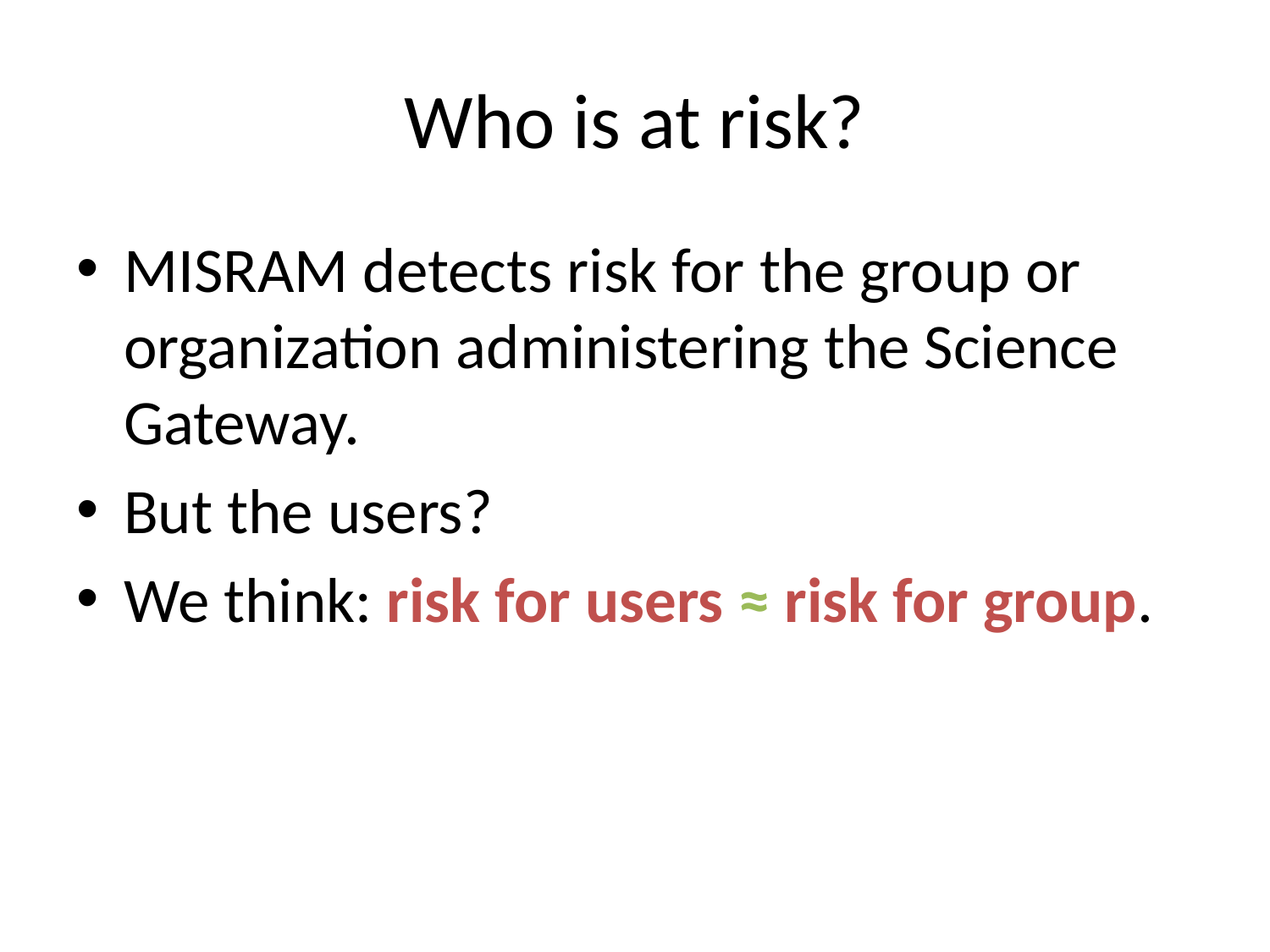

# Who is at risk?
MISRAM detects risk for the group or organization administering the Science Gateway.
But the users?
We think: risk for users ≈ risk for group.